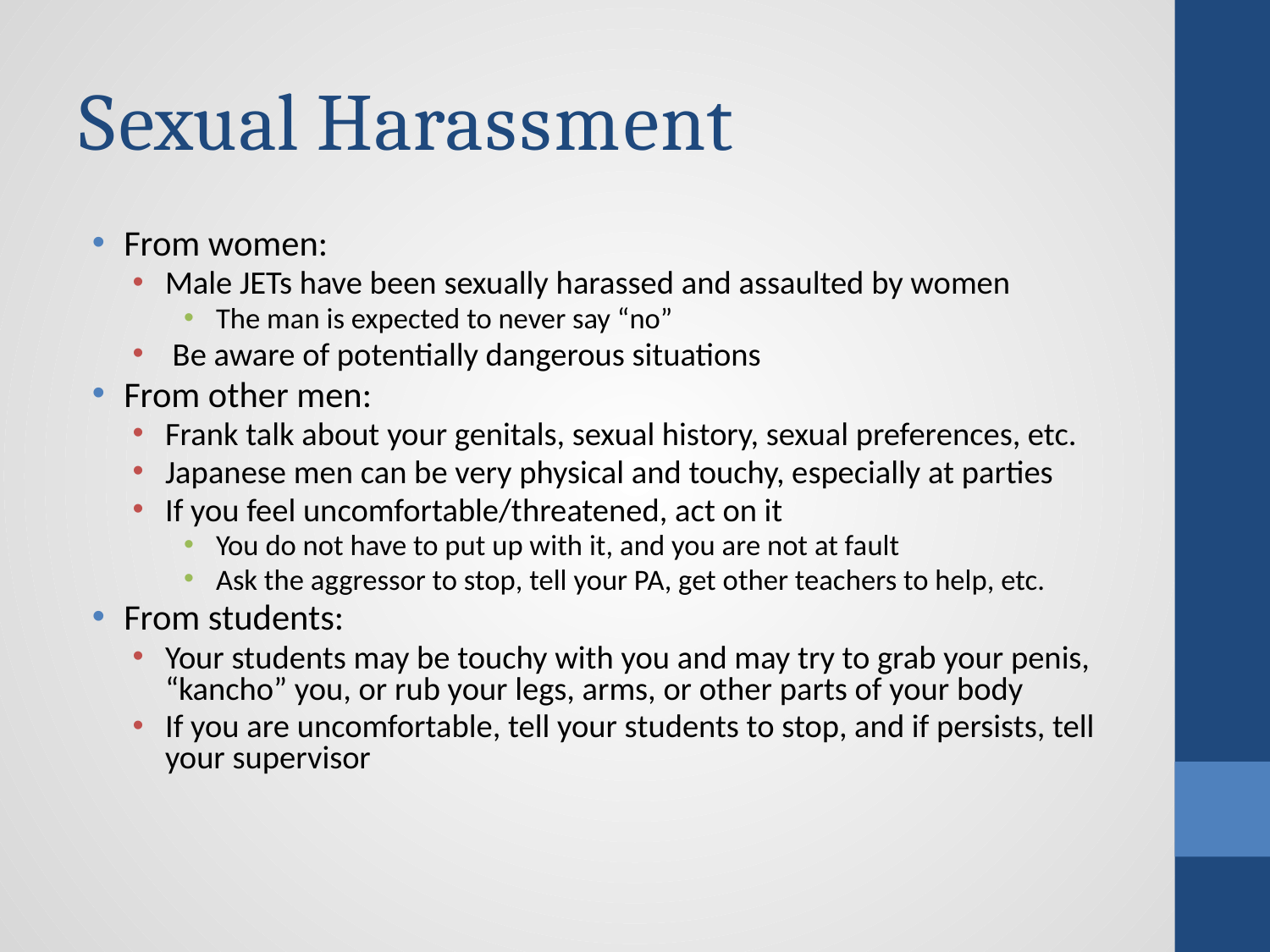

# Sexual Harassment
From women:
Male JETs have been sexually harassed and assaulted by women
The man is expected to never say “no”
 Be aware of potentially dangerous situations
From other men:
Frank talk about your genitals, sexual history, sexual preferences, etc.
Japanese men can be very physical and touchy, especially at parties
If you feel uncomfortable/threatened, act on it
You do not have to put up with it, and you are not at fault
Ask the aggressor to stop, tell your PA, get other teachers to help, etc.
From students:
Your students may be touchy with you and may try to grab your penis, “kancho” you, or rub your legs, arms, or other parts of your body
If you are uncomfortable, tell your students to stop, and if persists, tell your supervisor